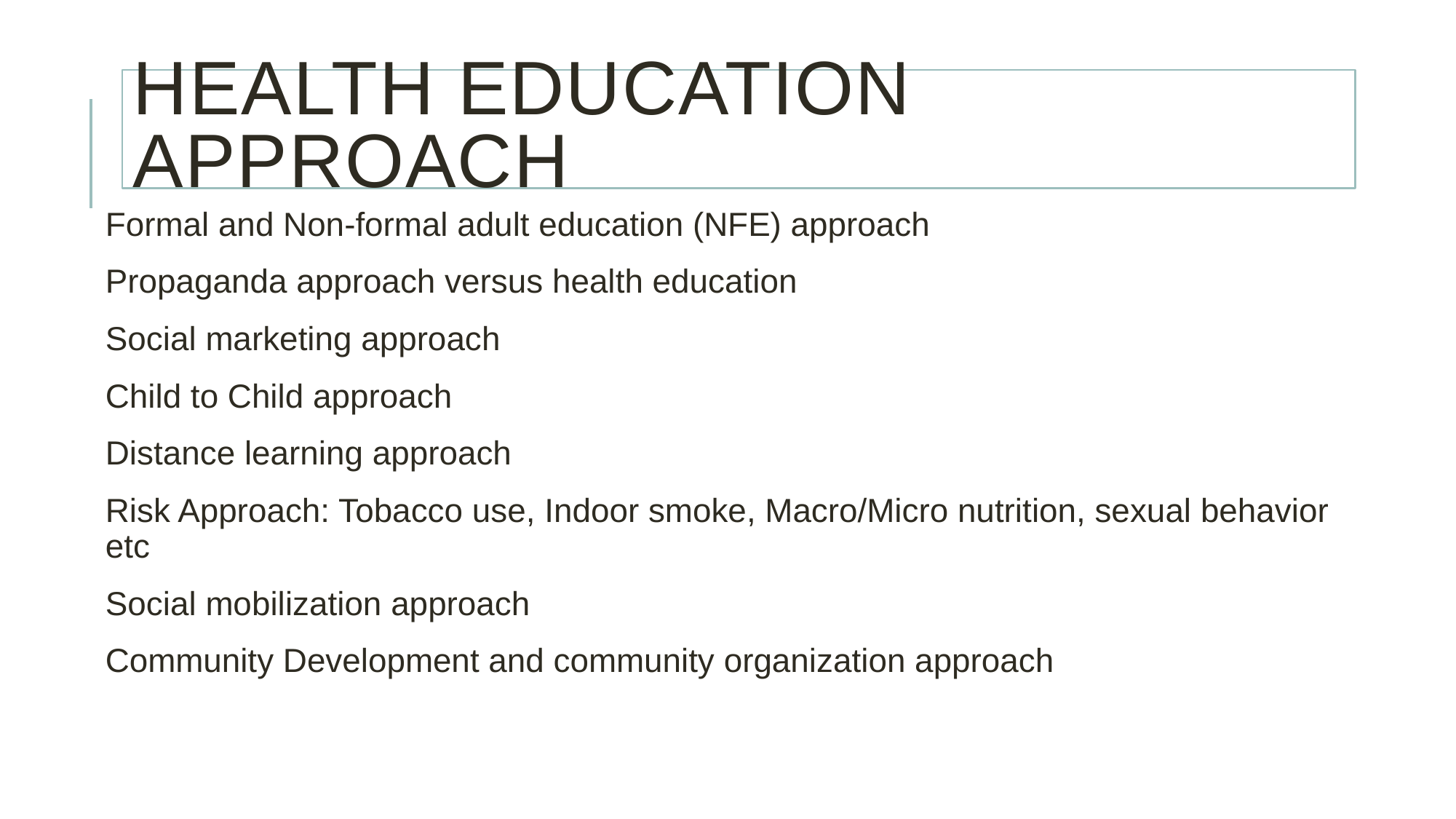

# Health Education approach
Formal and Non-formal adult education (NFE) approach
Propaganda approach versus health education
Social marketing approach
Child to Child approach
Distance learning approach
Risk Approach: Tobacco use, Indoor smoke, Macro/Micro nutrition, sexual behavior etc
Social mobilization approach
Community Development and community organization approach